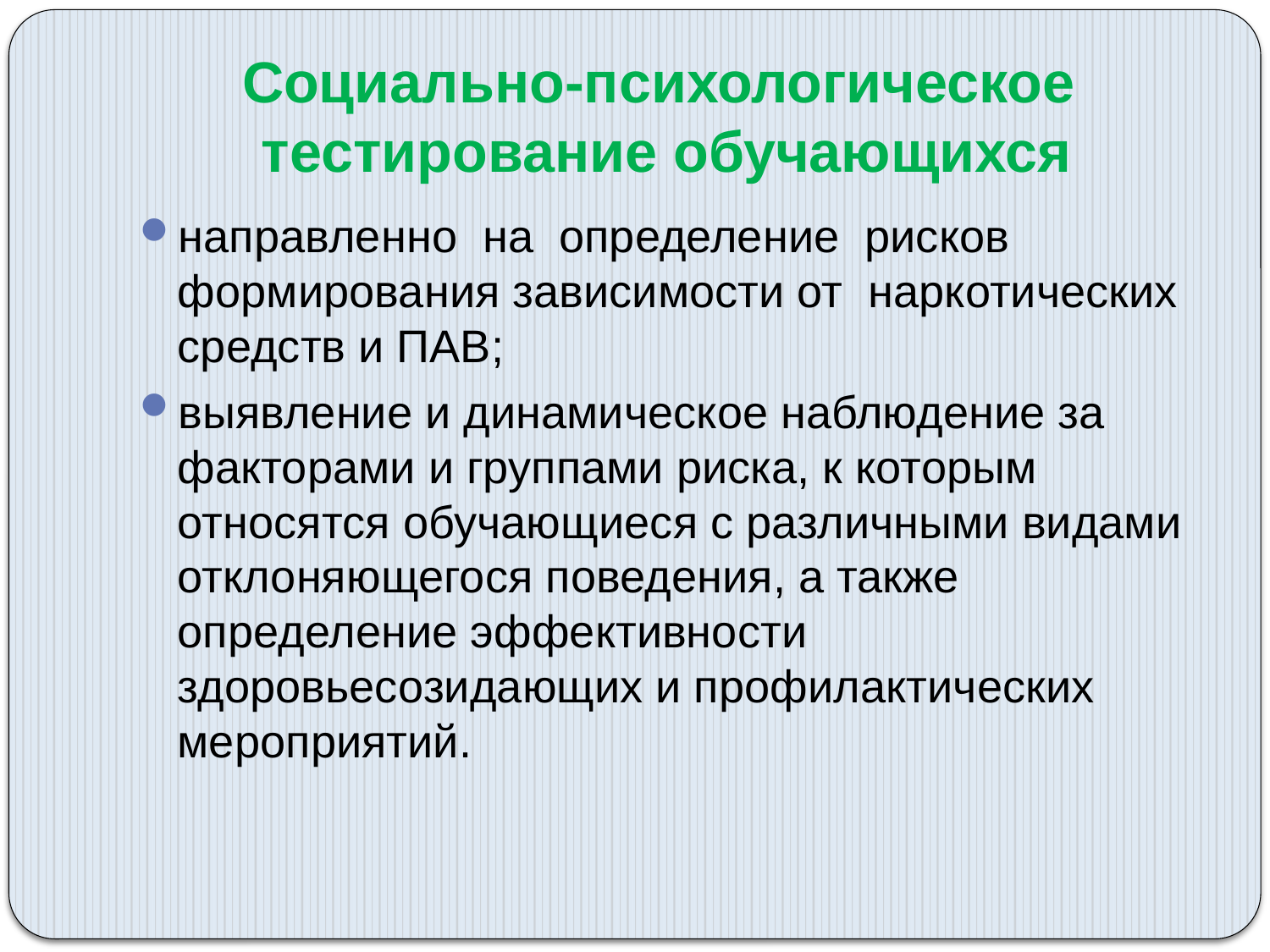

# Социально-психологическое  тестирование обучающихся
направленно  на  определение  рисков формирования зависимости от  наркотических средств и ПАВ;
выявление и динамическое наблюдение за факторами и группами риска, к которым относятся обучающиеся с различными видами отклоняющегося поведения, а также определение эффективности здоровьесозидающих и профилактических мероприятий.